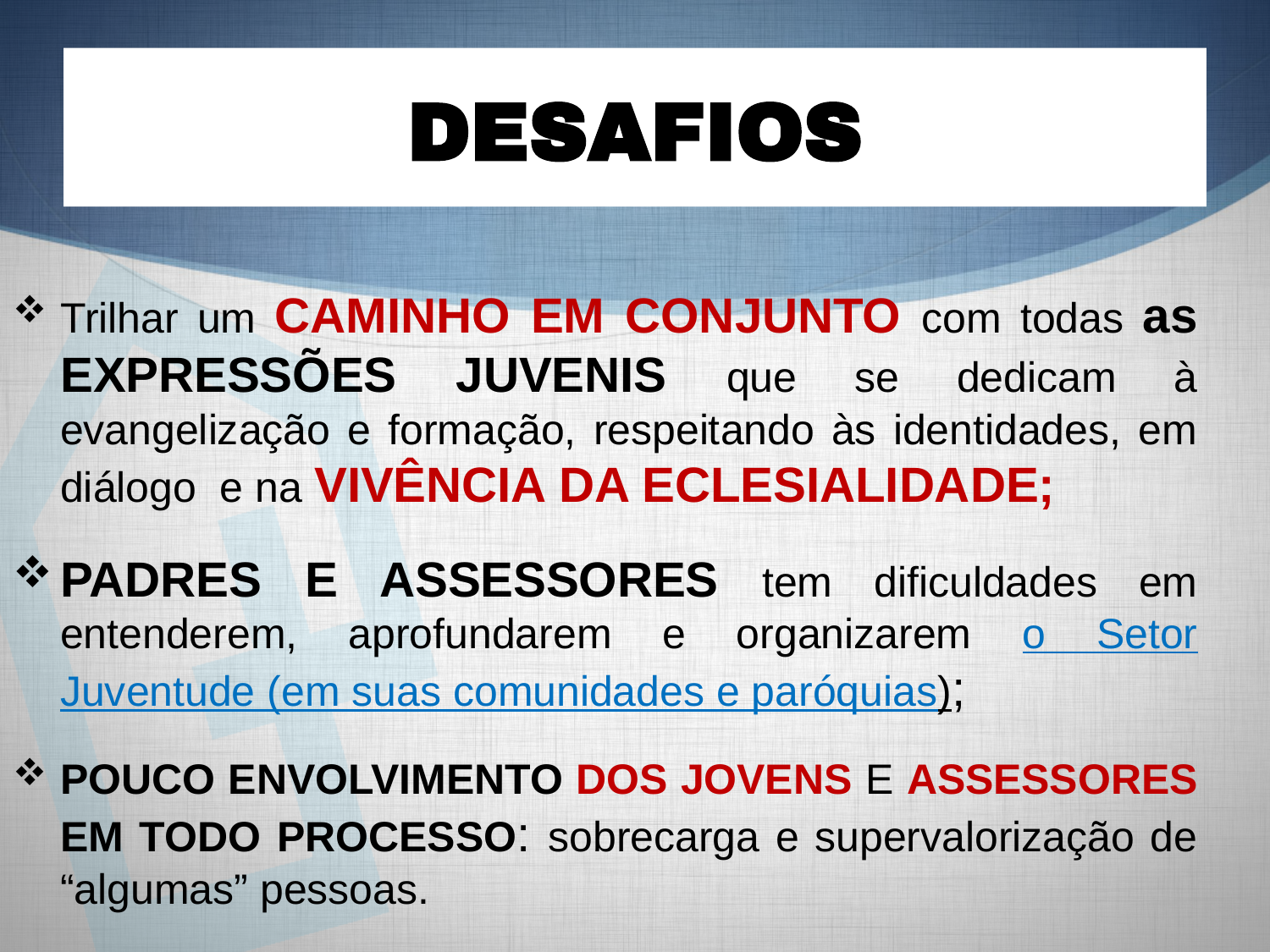

# DESAFIOS
Trilhar um CAMINHO EM CONJUNTO com todas as EXPRESSÕES JUVENIS que se dedicam à evangelização e formação, respeitando às identidades, em diálogo  e na VIVÊNCIA DA ECLESIALIDADE;
PADRES E ASSESSORES tem dificuldades em entenderem, aprofundarem e organizarem o Setor Juventude (em suas comunidades e paróquias);
POUCO ENVOLVIMENTO DOS JOVENS E ASSESSORES EM TODO PROCESSO: sobrecarga e supervalorização de “algumas” pessoas.